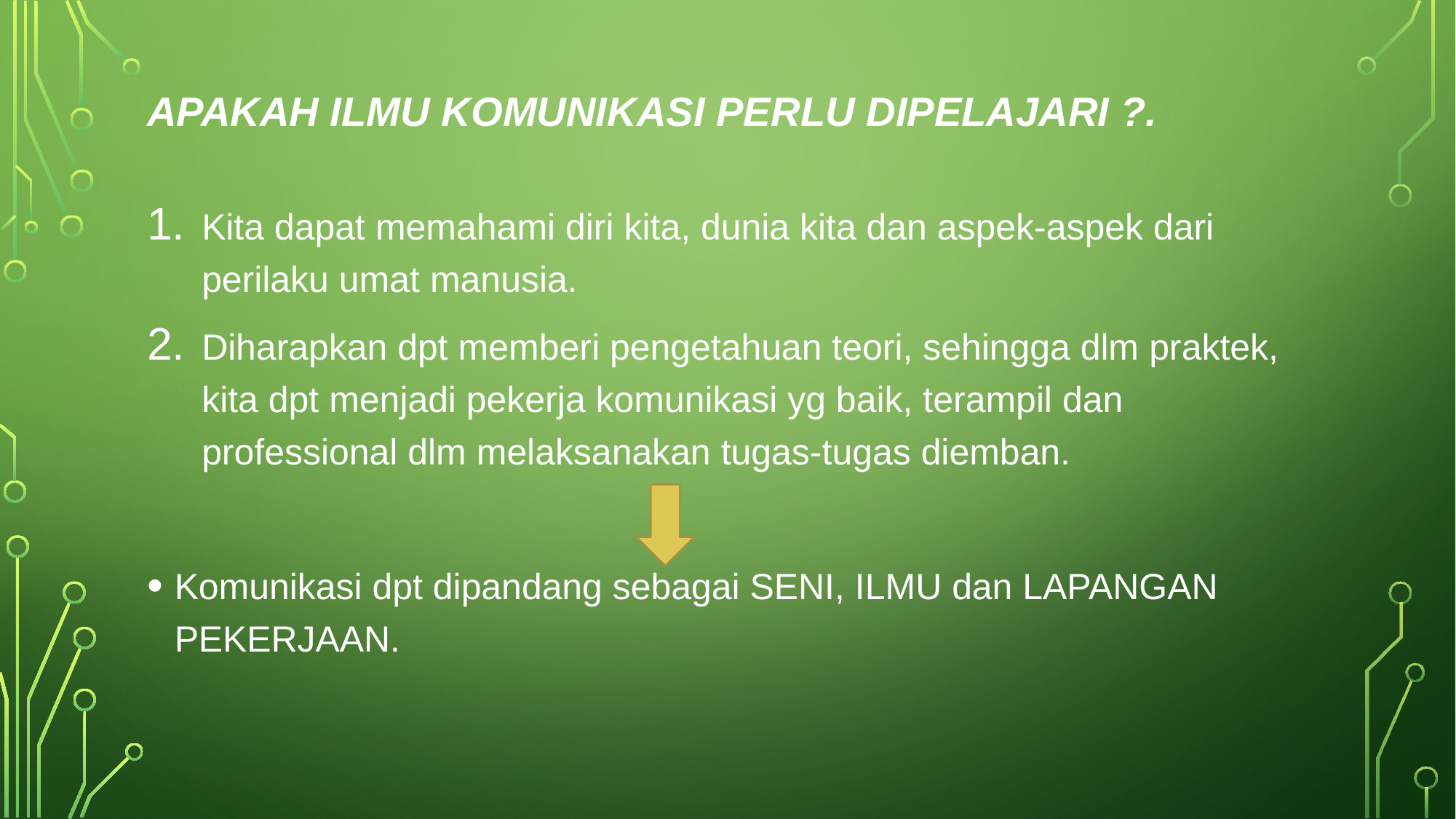

# APAKAH ILMU KOMUNIKASI PERLU DIPELAJARI ?.
Kita dapat memahami diri kita, dunia kita dan aspek-aspek dari perilaku umat manusia.
Diharapkan dpt memberi pengetahuan teori, sehingga dlm praktek, kita dpt menjadi pekerja komunikasi yg baik, terampil dan professional dlm melaksanakan tugas-tugas diemban.

Komunikasi dpt dipandang sebagai SENI, ILMU dan LAPANGAN PEKERJAAN.